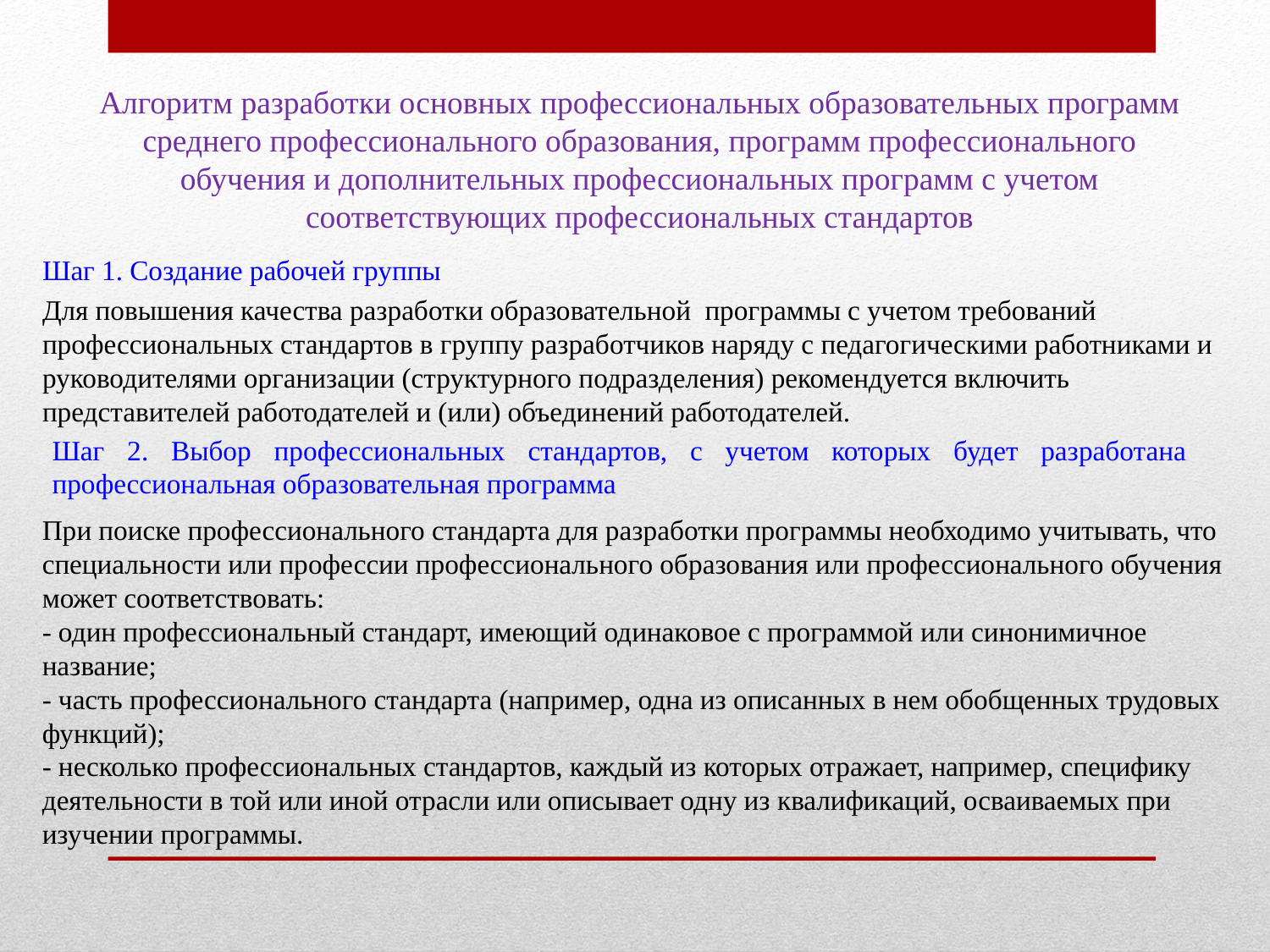

Алгоритм разработки основных профессиональных образовательных программ среднего профессионального образования, программ профессионального обучения и дополнительных профессиональных программ с учетом соответствующих профессиональных стандартов
Шаг 1. Создание рабочей группы
Для повышения качества разработки образовательной  программы с учетом требований профессиональных стандартов в группу разработчиков наряду с педагогическими работниками и руководителями организации (структурного подразделения) рекомендуется включить представителей работодателей и (или) объединений работодателей.
Шаг 2. Выбор профессиональных стандартов, с учетом которых будет разработана профессиональная образовательная программа
При поиске профессионального стандарта для разработки программы необходимо учитывать, что специальности или профессии профессионального образования или профессионального обучения может соответствовать:
- один профессиональный стандарт, имеющий одинаковое с программой или синонимичное название;
- часть профессионального стандарта (например, одна из описанных в нем обобщенных трудовых функций);
- несколько профессиональных стандартов, каждый из которых отражает, например, специфику деятельности в той или иной отрасли или описывает одну из квалификаций, осваиваемых при изучении программы.